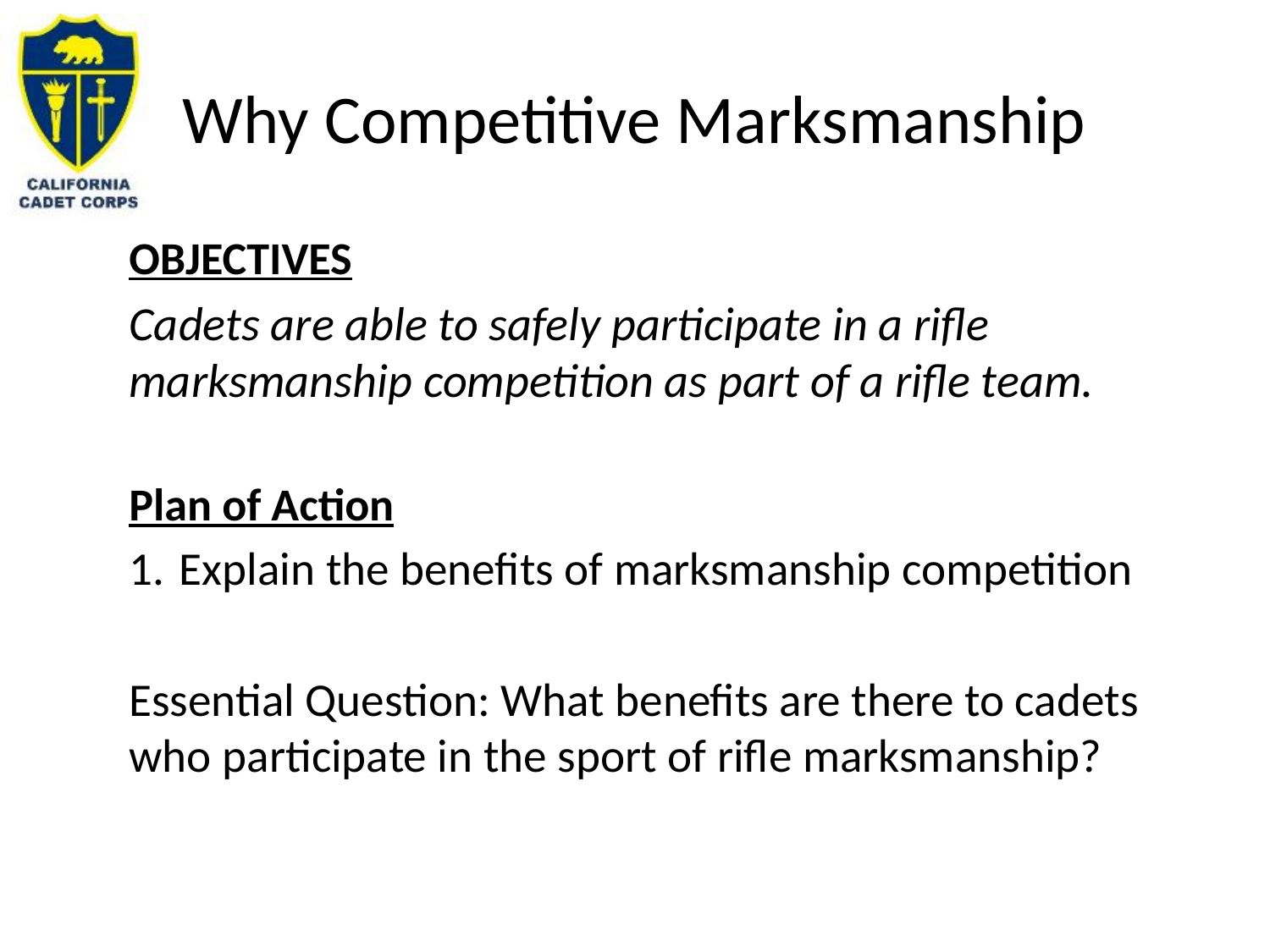

# Why Competitive Marksmanship

OBJECTIVES
Cadets are able to safely participate in a rifle marksmanship competition as part of a rifle team.

Plan of Action
Explain the benefits of marksmanship competition

Essential Question: What benefits are there to cadets who participate in the sport of rifle marksmanship?